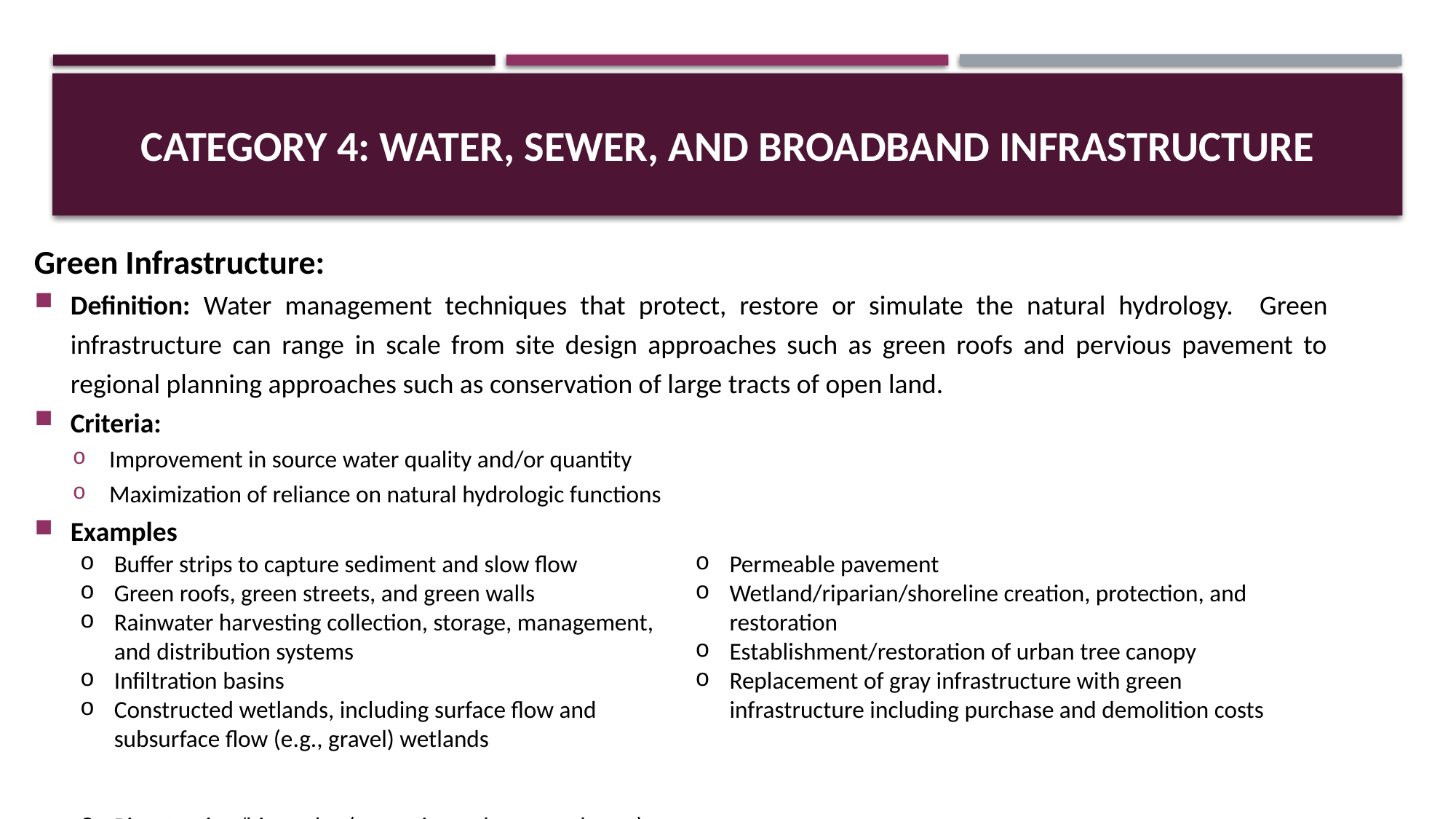

# CATEGORY 4: Water, Sewer, and Broadband Infrastructure
Green Infrastructure:
Definition: Water management techniques that protect, restore or simulate the natural hydrology.  Green infrastructure can range in scale from site design approaches such as green roofs and pervious pavement to regional planning approaches such as conservation of large tracts of open land.
Criteria:
Improvement in source water quality and/or quantity
Maximization of reliance on natural hydrologic functions
Examples

Buffer strips to capture sediment and slow flow
Green roofs, green streets, and green walls
Rainwater harvesting collection, storage, management, and distribution systems
Infiltration basins
Constructed wetlands, including surface flow and subsurface flow (e.g., gravel) wetlands

Bioretention/bioswales (e.g., rain gardens, tree boxes)
Permeable pavement
Wetland/riparian/shoreline creation, protection, and restoration
Establishment/restoration of urban tree canopy
Replacement of gray infrastructure with green infrastructure including purchase and demolition costs